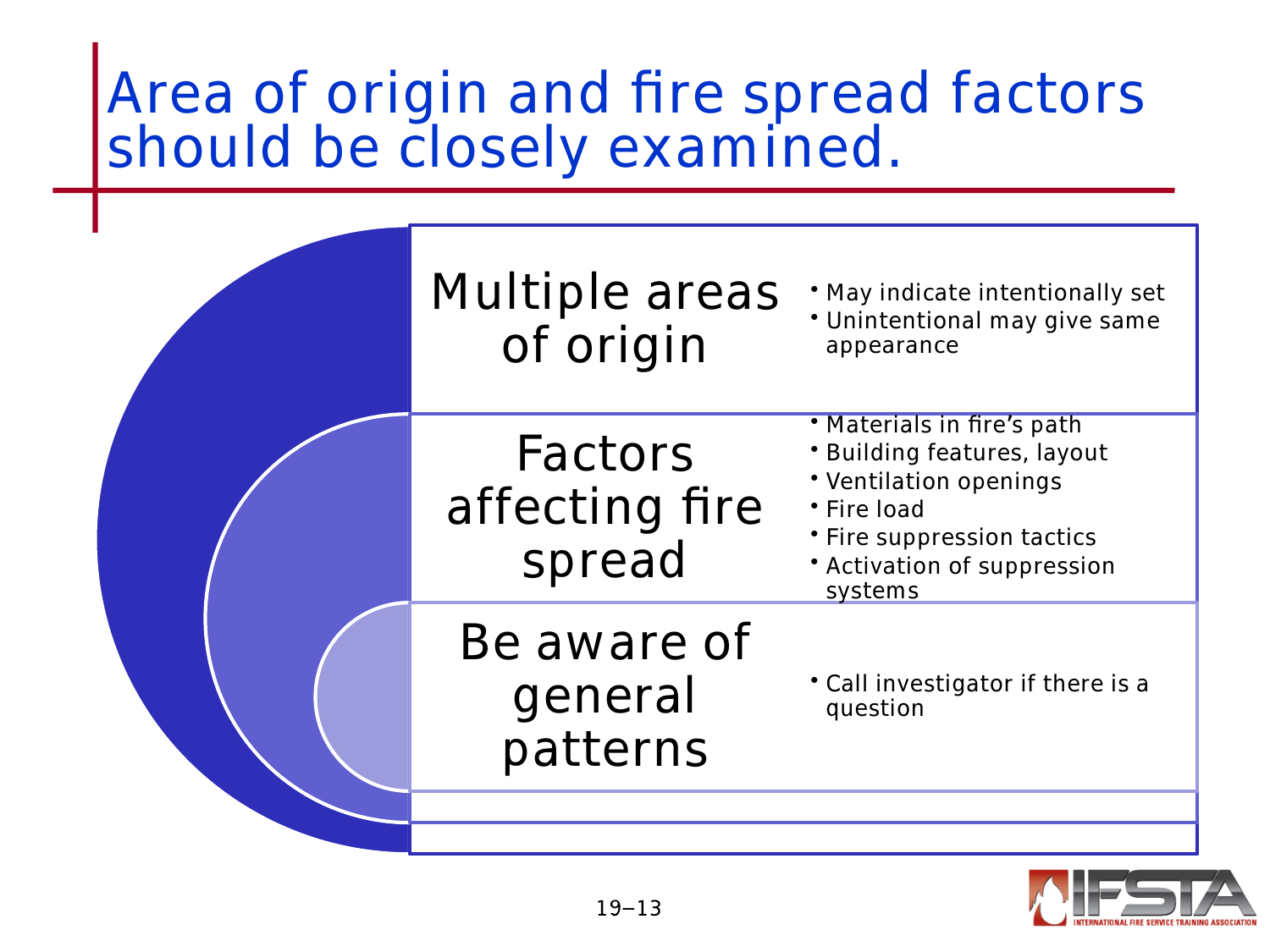

# Area of origin and fire spread factors should be closely examined.
Multiple areas of origin
Factors affecting fire spread
Be aware of general patterns
May indicate intentionally set
Unintentional may give same appearance
Materials in fire’s path
Building features, layout
Ventilation openings
Fire load
Fire suppression tactics
Activation of suppression systems
Call investigator if there is a question
19–13